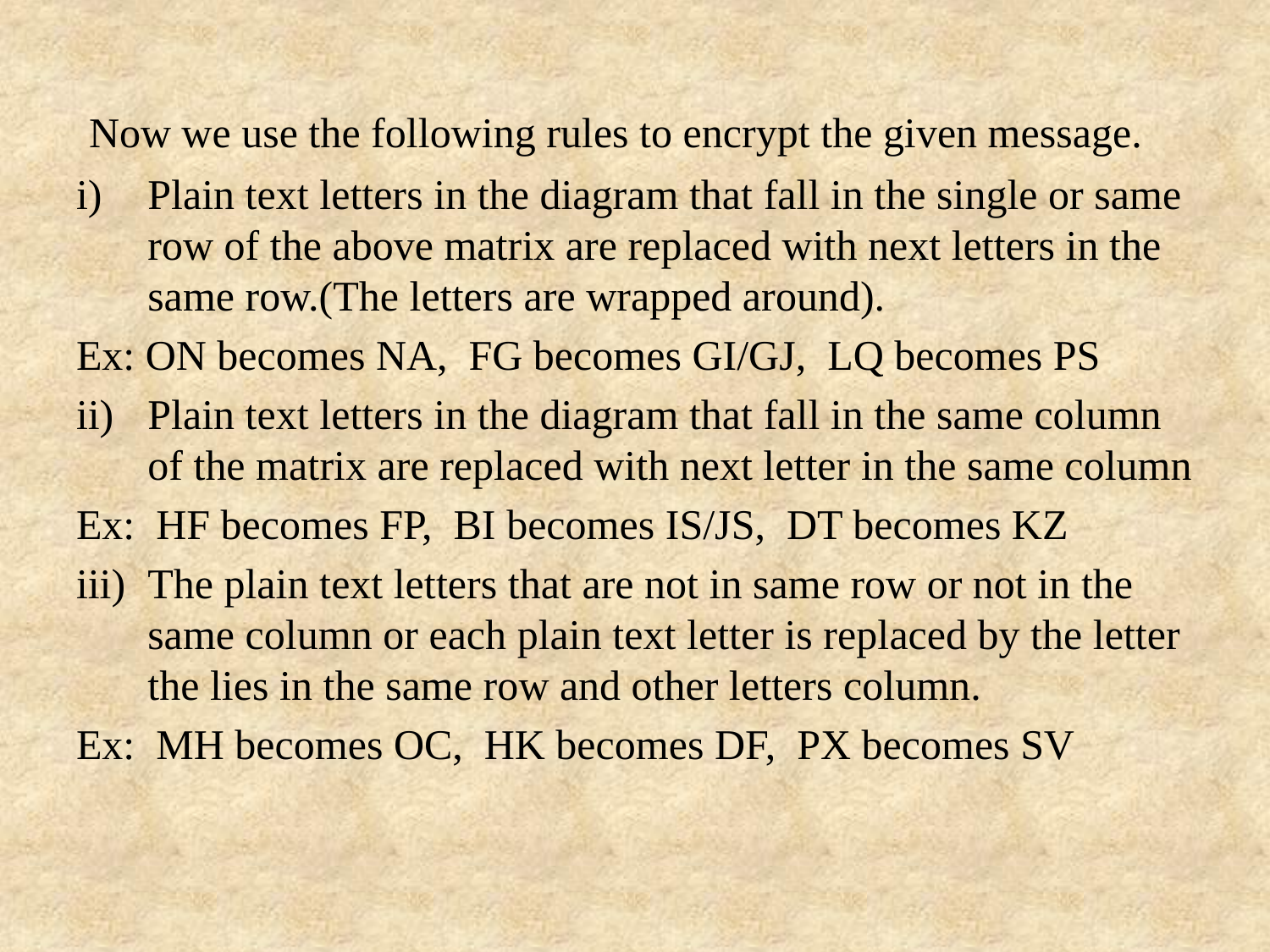

Now we use the following rules to encrypt the given message.
Plain text letters in the diagram that fall in the single or same row of the above matrix are replaced with next letters in the same row.(The letters are wrapped around).
Ex: ON becomes NA,  FG becomes GI/GJ,  LQ becomes PS
Plain text letters in the diagram that fall in the same column of the matrix are replaced with next letter in the same column
Ex:  HF becomes FP,  BI becomes IS/JS,  DT becomes KZ
The plain text letters that are not in same row or not in the same column or each plain text letter is replaced by the letter the lies in the same row and other letters column.
Ex:  MH becomes OC,  HK becomes DF,  PX becomes SV